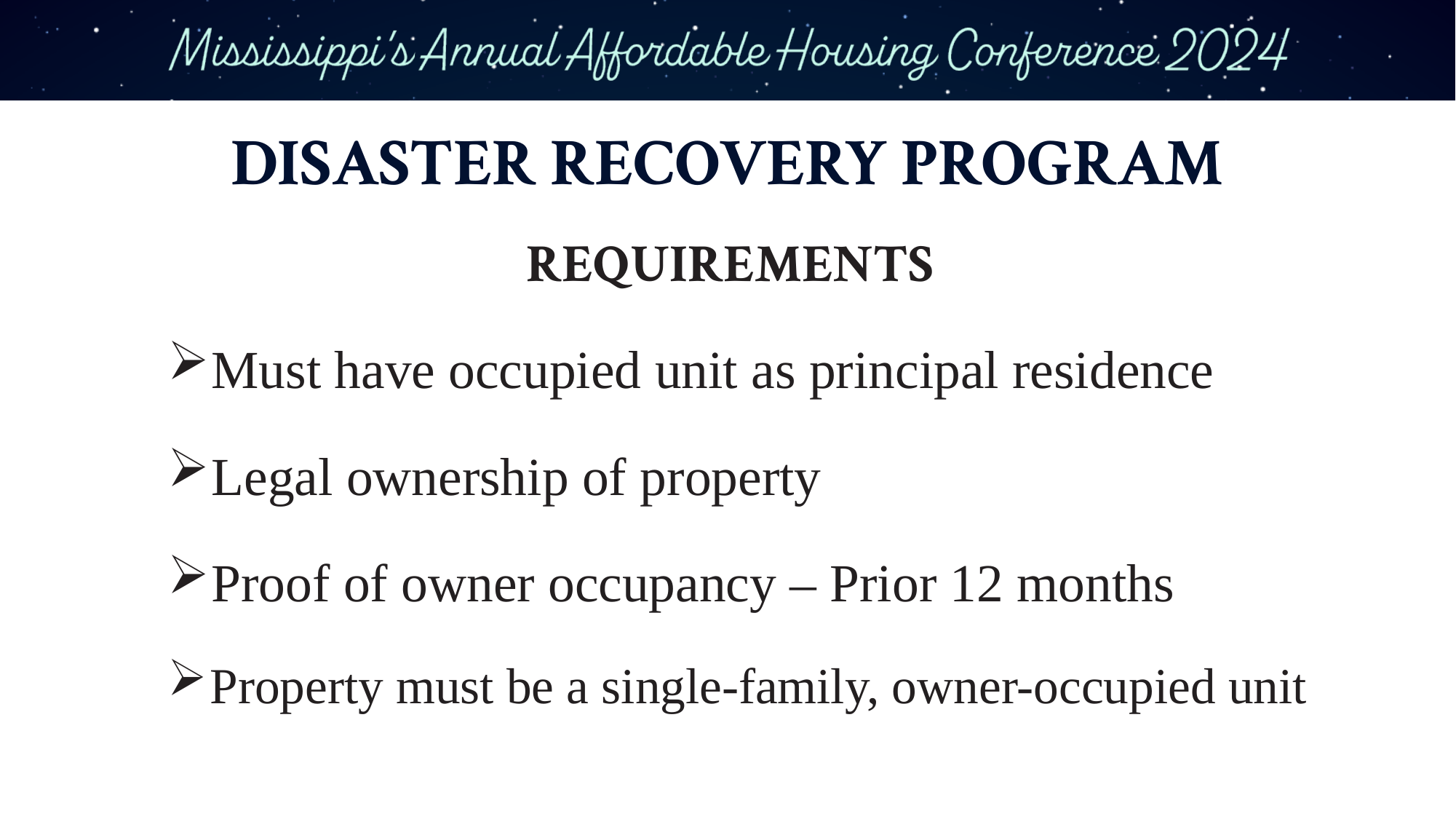

# DISASTER RECOVERY PROGRAM
REQUIREMENTS
Must have occupied unit as principal residence
Legal ownership of property
Proof of owner occupancy – Prior 12 months
Property must be a single-family, owner-occupied unit